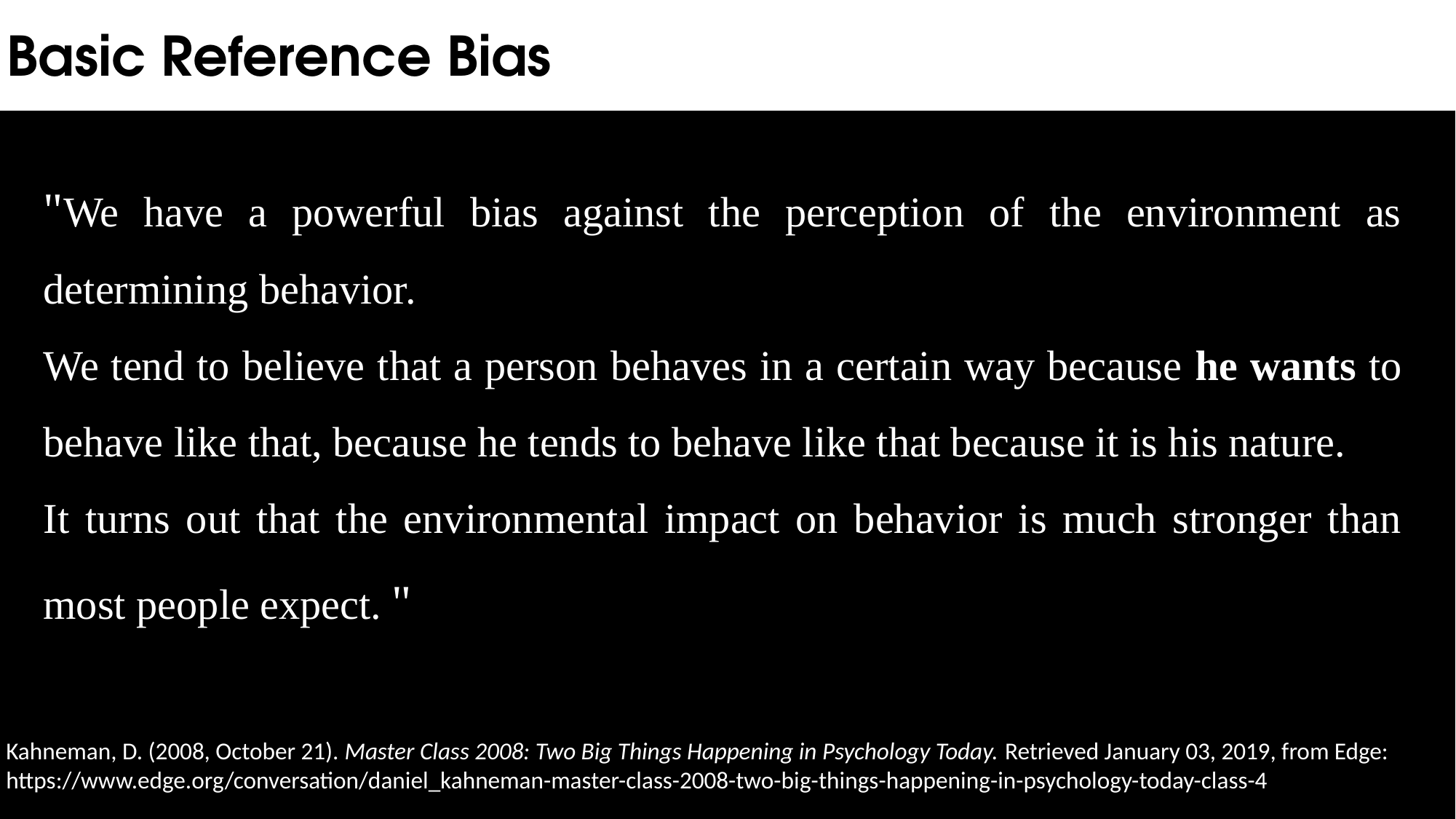

Basic Reference Bias
אז מה נשתנה?
"We have a powerful bias against the perception of the environment as determining behavior.
We tend to believe that a person behaves in a certain way because he wants to behave like that, because he tends to behave like that because it is his nature.
It turns out that the environmental impact on behavior is much stronger than most people expect. "
Kahneman, D. (2008, October 21). Master Class 2008: Two Big Things Happening in Psychology Today. Retrieved January 03, 2019, from Edge: https://www.edge.org/conversation/daniel_kahneman-master-class-2008-two-big-things-happening-in-psychology-today-class-4